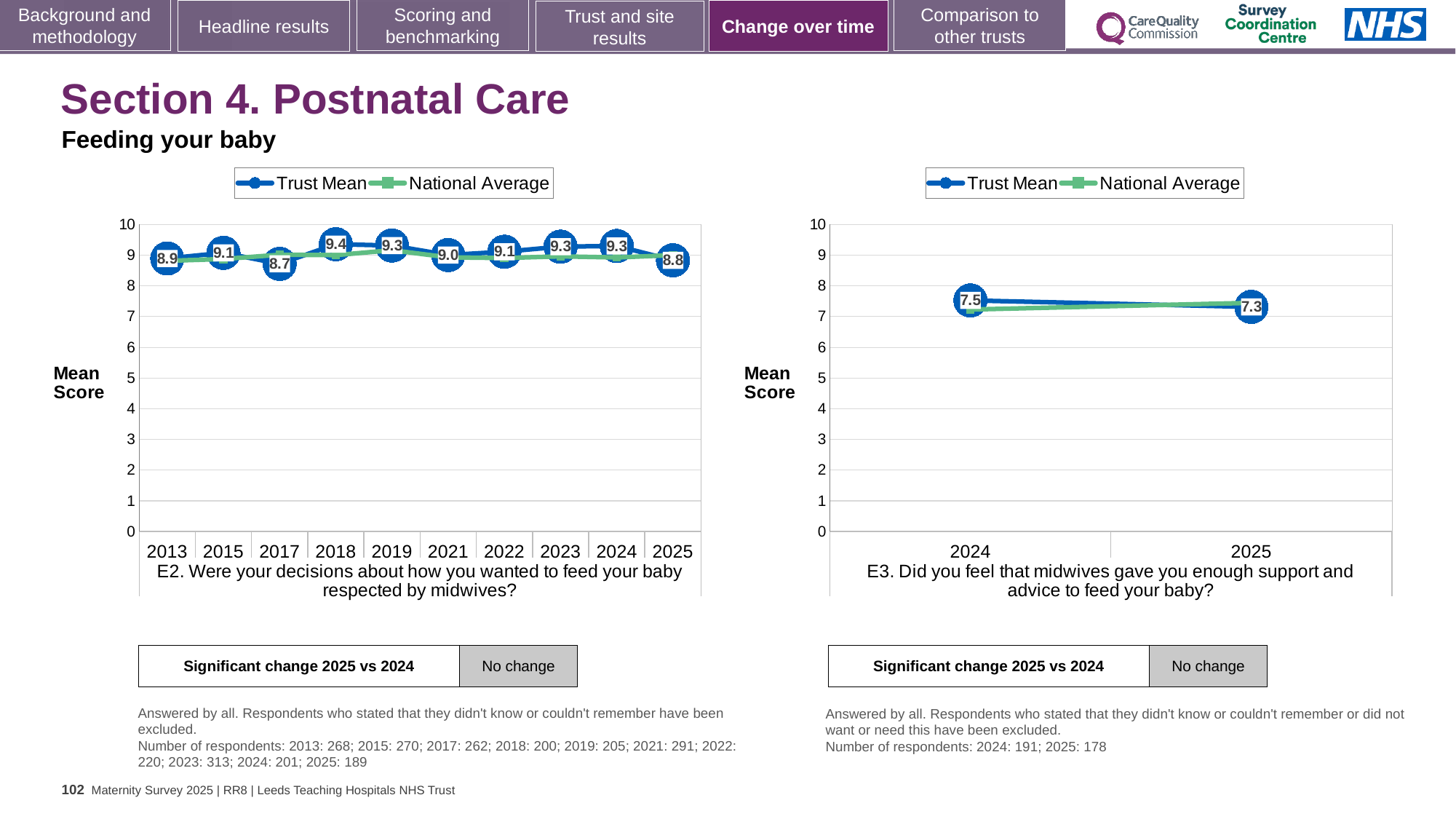

# Section 4. Postnatal Care
Feeding your baby

### Chart

| Category | Trust Mean | National Average |
|---|---|---|
| 2013 | 8.892660602955347 | 8.813485443246524 |
| 2015 | 9.073800687592115 | 8.87248173127973 |
| 2017 | 8.715966946310191 | 9.012172975871463 |
| 2018 | 9.35593930174744 | 9.000007223612545 |
| 2019 | 9.311800729942023 | 9.159956480956291 |
| 2021 | 9.002893231238348 | 8.92748869539027 |
| 2022 | 9.110885371615014 | 8.904793087431706 |
| 2023 | 9.276254802441485 | 8.960112377348098 |
| 2024 | 9.298373926778114 | 8.923555771356611 |
| 2025 | 8.832651176946149 | 9.000262440480473 |

### Chart

| Category | Trust Mean | National Average |
|---|---|---|
| 2024 | 7.52560236968197 | 7.228921953081469 |
| 2025 | 7.315754204691386 | 7.447417661936443 |
| Significant change 2025 vs 2024 | No change |
| --- | --- |
| Significant change 2025 vs 2024 | No change |
| --- | --- |
Answered by all. Respondents who stated that they didn't know or couldn't remember have been excluded.
Number of respondents: 2013: 268; 2015: 270; 2017: 262; 2018: 200; 2019: 205; 2021: 291; 2022: 220; 2023: 313; 2024: 201; 2025: 189
Answered by all. Respondents who stated that they didn't know or couldn't remember or did not want or need this have been excluded.
Number of respondents: 2024: 191; 2025: 178
102